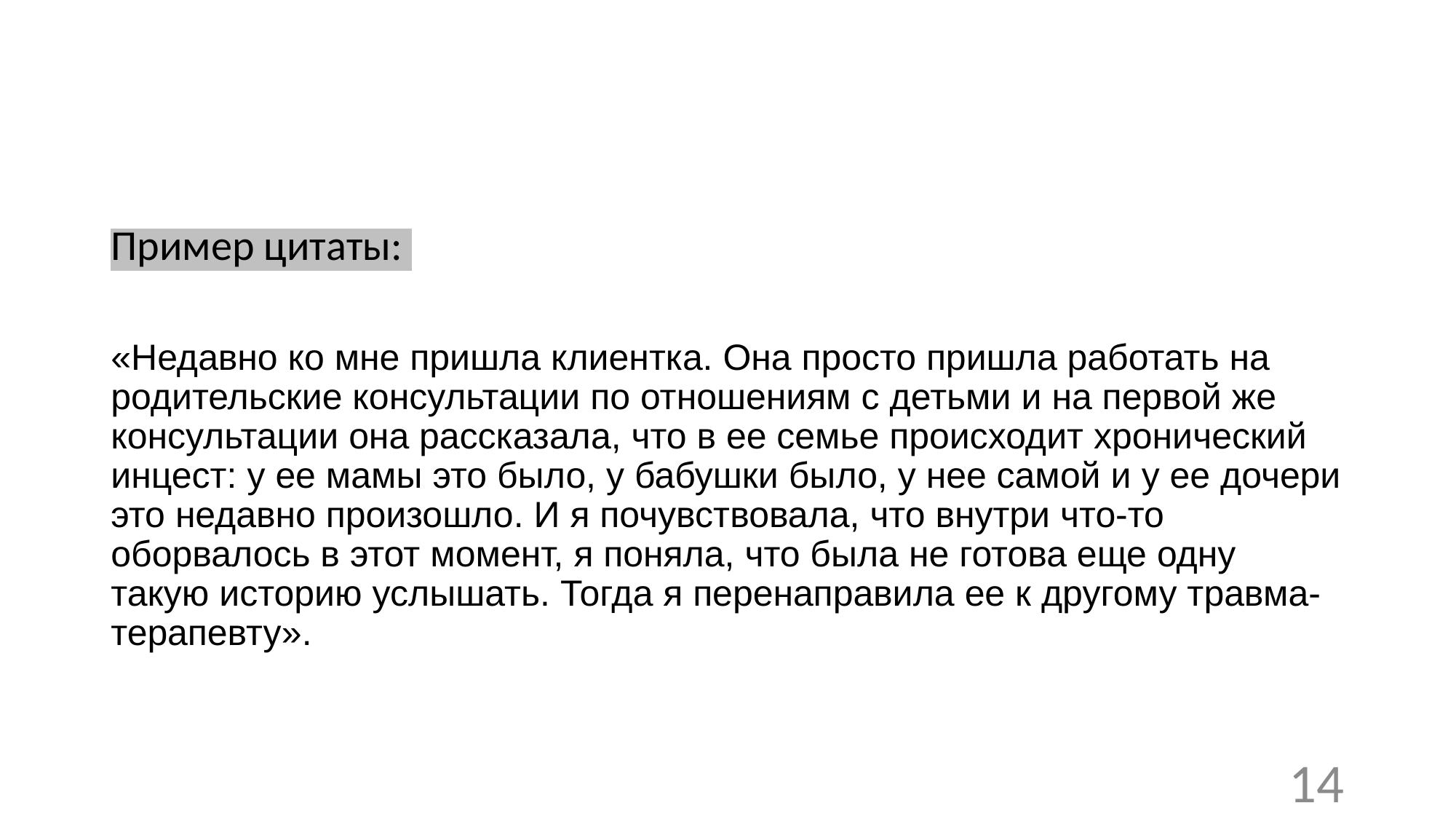

#
Пример цитаты:

«Недавно ко мне пришла клиентка. Она просто пришла работать на родительские консультации по отношениям с детьми и на первой же консультации она рассказала, что в ее семье происходит хронический инцест: у ее мамы это было, у бабушки было, у нее самой и у ее дочери это недавно произошло. И я почувствовала, что внутри что-то оборвалось в этот момент, я поняла, что была не готова еще одну такую историю услышать. Тогда я перенаправила ее к другому травма-терапевту».

14